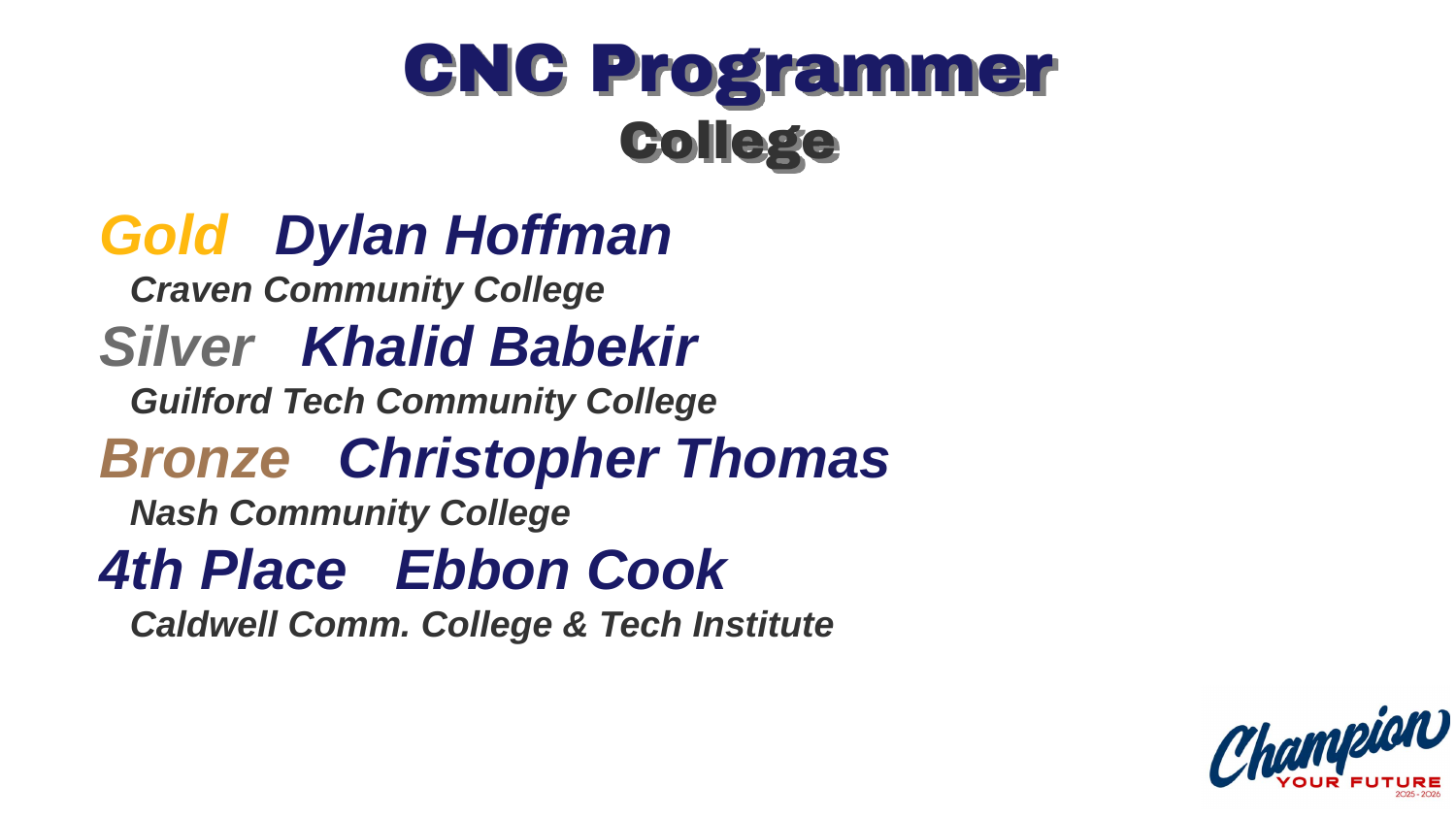

# CNC Programmer College
Gold   Dylan Hoffman
   Craven Community College
Silver   Khalid Babekir
   Guilford Tech Community College
Bronze   Christopher Thomas
   Nash Community College
4th Place   Ebbon Cook
   Caldwell Comm. College & Tech Institute